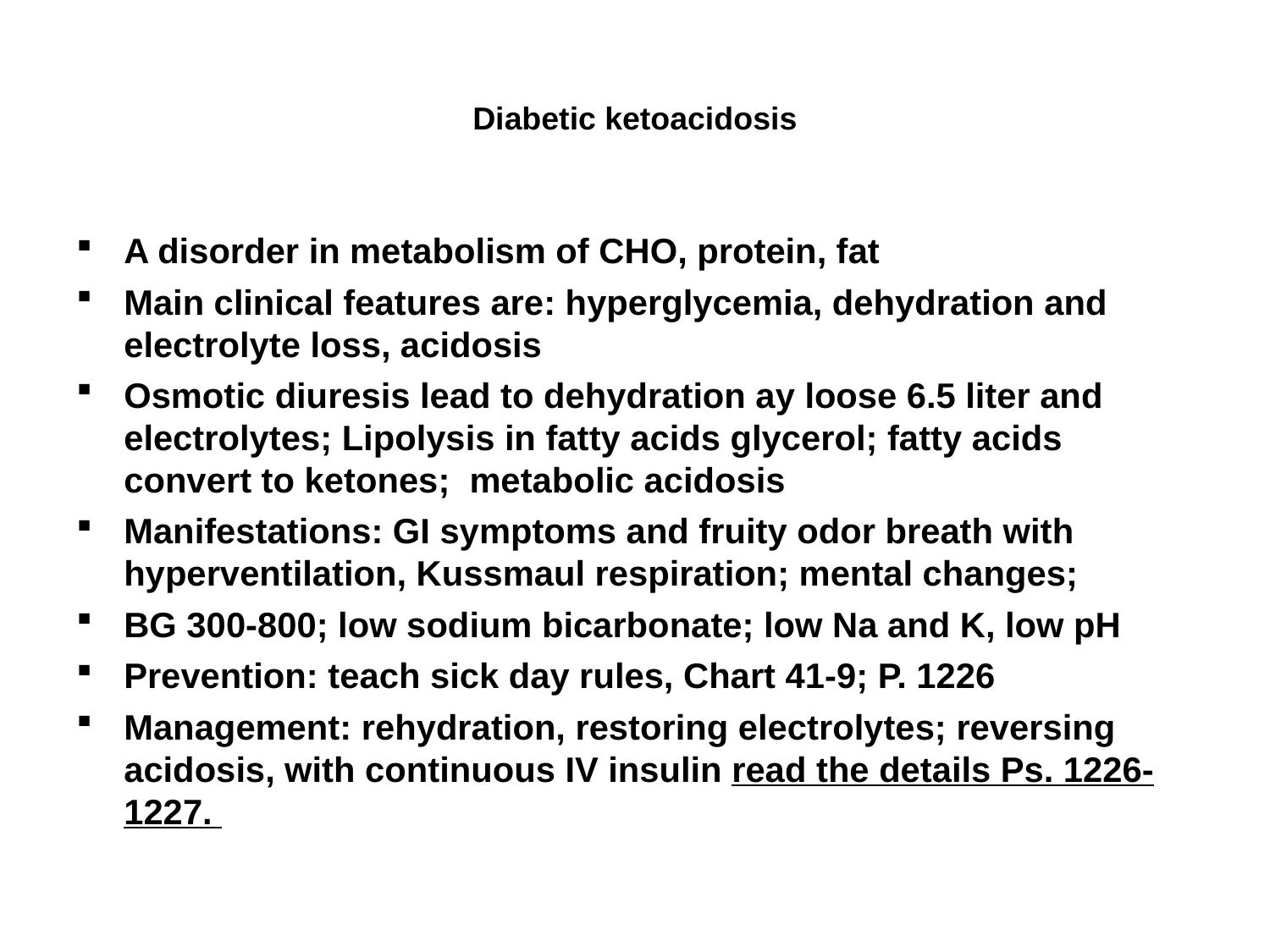

# Diabetic ketoacidosis
A disorder in metabolism of CHO, protein, fat
Main clinical features are: hyperglycemia, dehydration and electrolyte loss, acidosis
Osmotic diuresis lead to dehydration ay loose 6.5 liter and electrolytes; Lipolysis in fatty acids glycerol; fatty acids convert to ketones;  metabolic acidosis
Manifestations: GI symptoms and fruity odor breath with hyperventilation, Kussmaul respiration; mental changes;
BG 300-800; low sodium bicarbonate; low Na and K, low pH
Prevention: teach sick day rules, Chart 41-9; P. 1226
Management: rehydration, restoring electrolytes; reversing acidosis, with continuous IV insulin read the details Ps. 1226-1227.